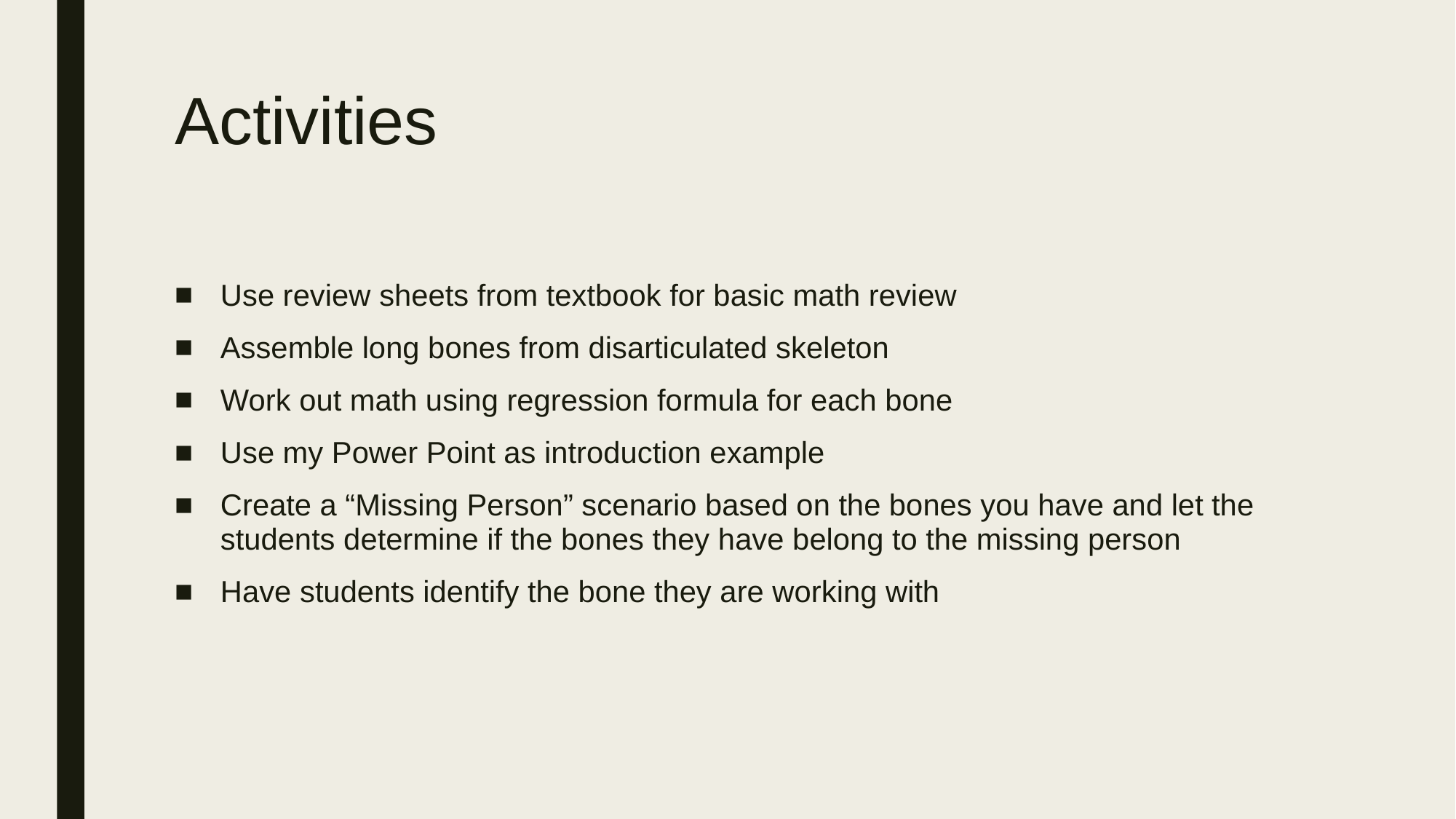

# Activities
Use review sheets from textbook for basic math review
Assemble long bones from disarticulated skeleton
Work out math using regression formula for each bone
Use my Power Point as introduction example
Create a “Missing Person” scenario based on the bones you have and let the students determine if the bones they have belong to the missing person
Have students identify the bone they are working with